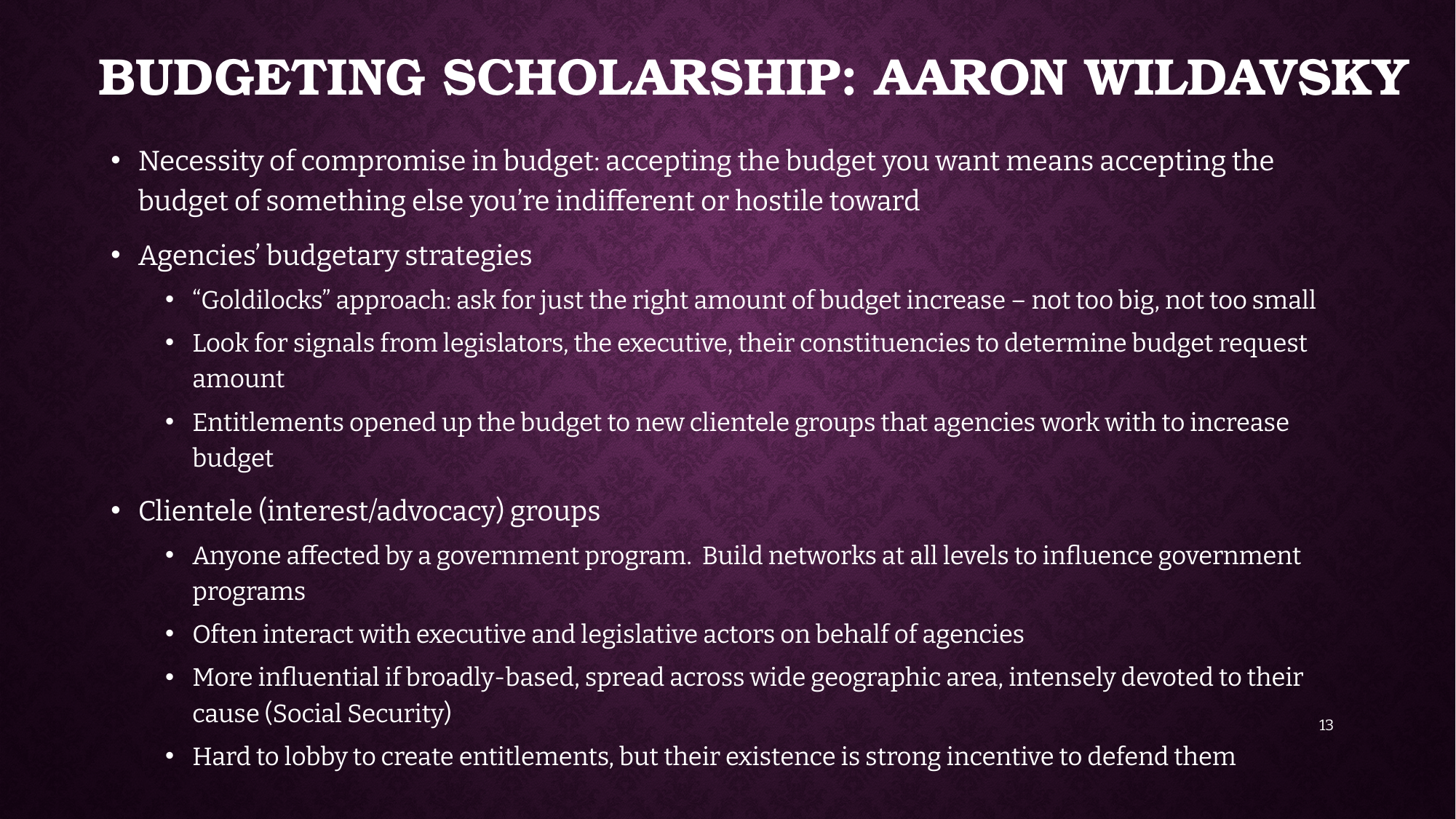

# Budgeting scholarship: Aaron Wildavsky
Necessity of compromise in budget: accepting the budget you want means accepting the budget of something else you’re indifferent or hostile toward
Agencies’ budgetary strategies
“Goldilocks” approach: ask for just the right amount of budget increase – not too big, not too small
Look for signals from legislators, the executive, their constituencies to determine budget request amount
Entitlements opened up the budget to new clientele groups that agencies work with to increase budget
Clientele (interest/advocacy) groups
Anyone affected by a government program.  Build networks at all levels to influence government programs
Often interact with executive and legislative actors on behalf of agencies
More influential if broadly-based, spread across wide geographic area, intensely devoted to their cause (Social Security)
Hard to lobby to create entitlements, but their existence is strong incentive to defend them

13